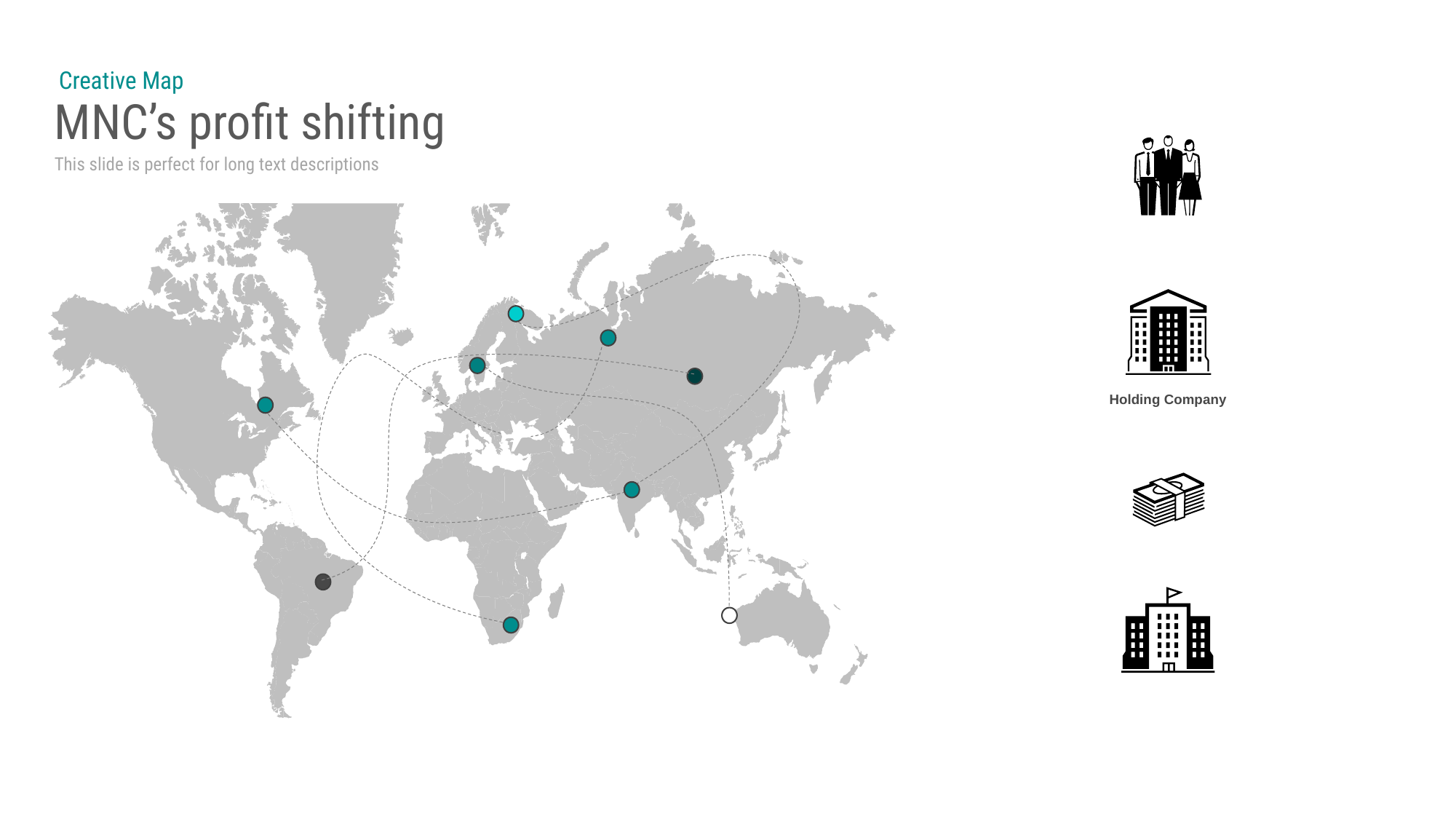

Creative Map
# MNC’s profit shifting

This slide is perfect for long text descriptions

Holding Company